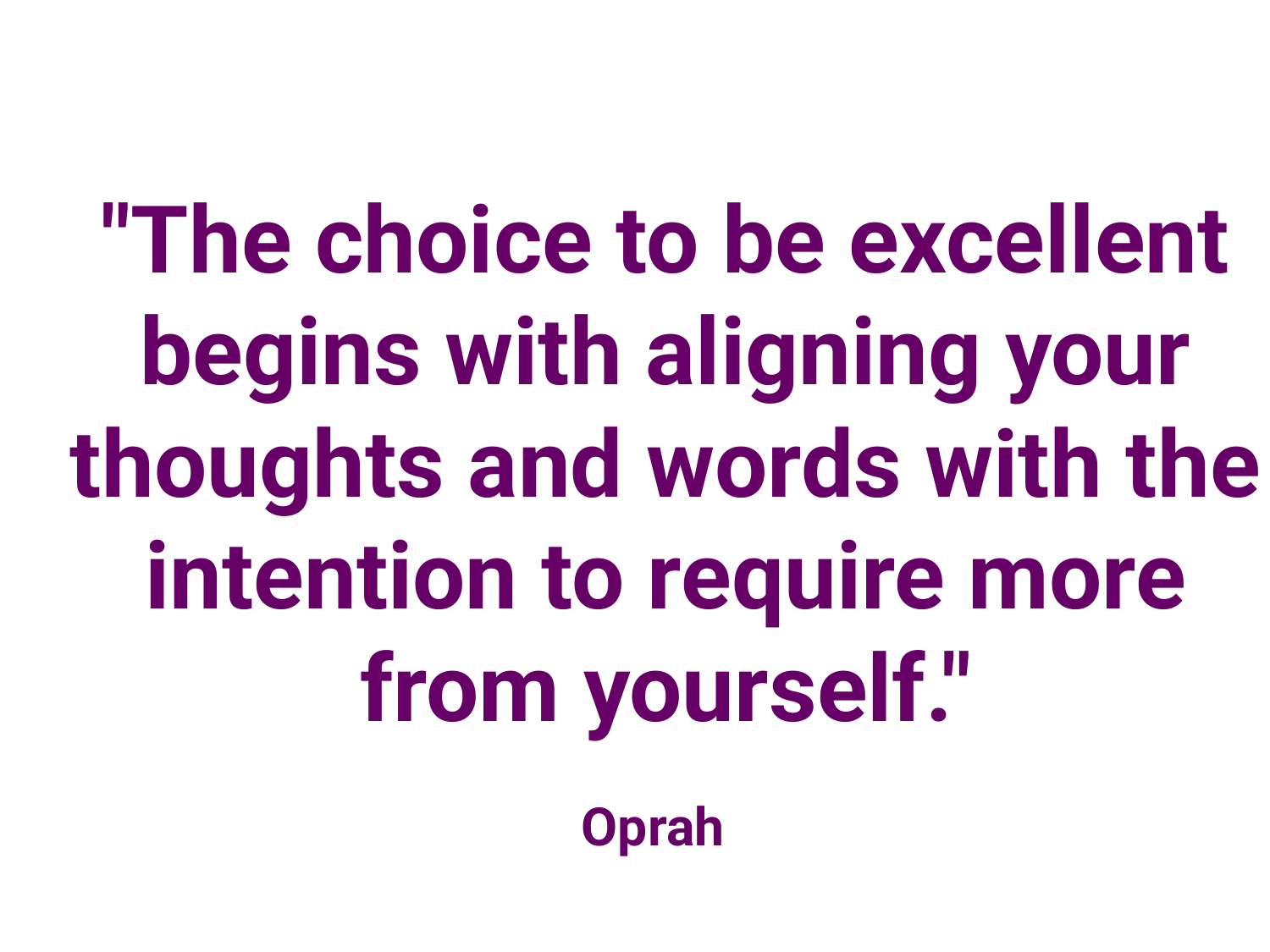

# "The choice to be excellent begins with aligning your thoughts and words with the intention to require more from yourself."
Oprah